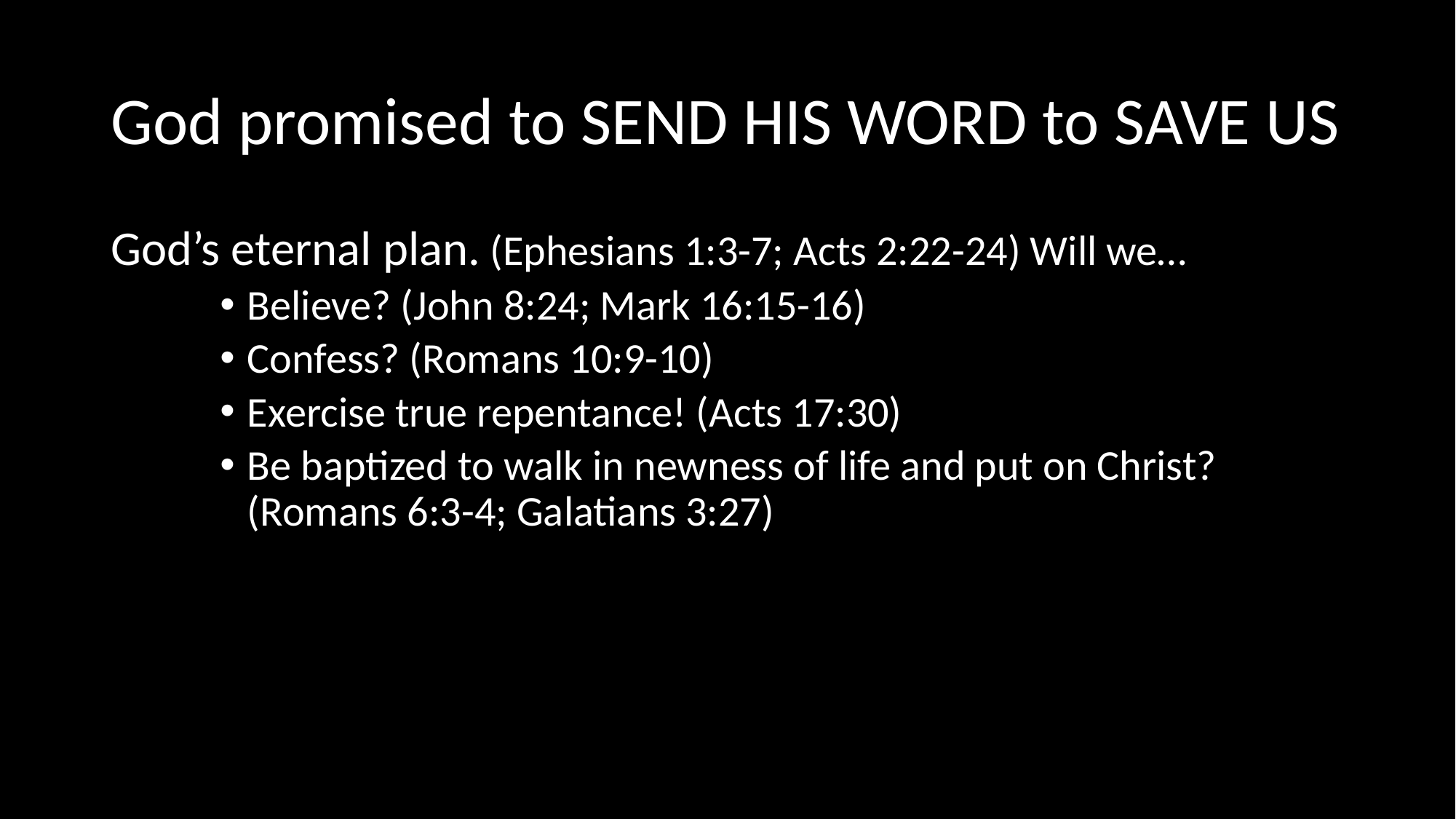

# God promised to SEND HIS WORD to SAVE US
God’s eternal plan. (Ephesians 1:3-7; Acts 2:22-24) Will we…
Believe? (John 8:24; Mark 16:15-16)
Confess? (Romans 10:9-10)
Exercise true repentance! (Acts 17:30)
Be baptized to walk in newness of life and put on Christ? (Romans 6:3-4; Galatians 3:27)